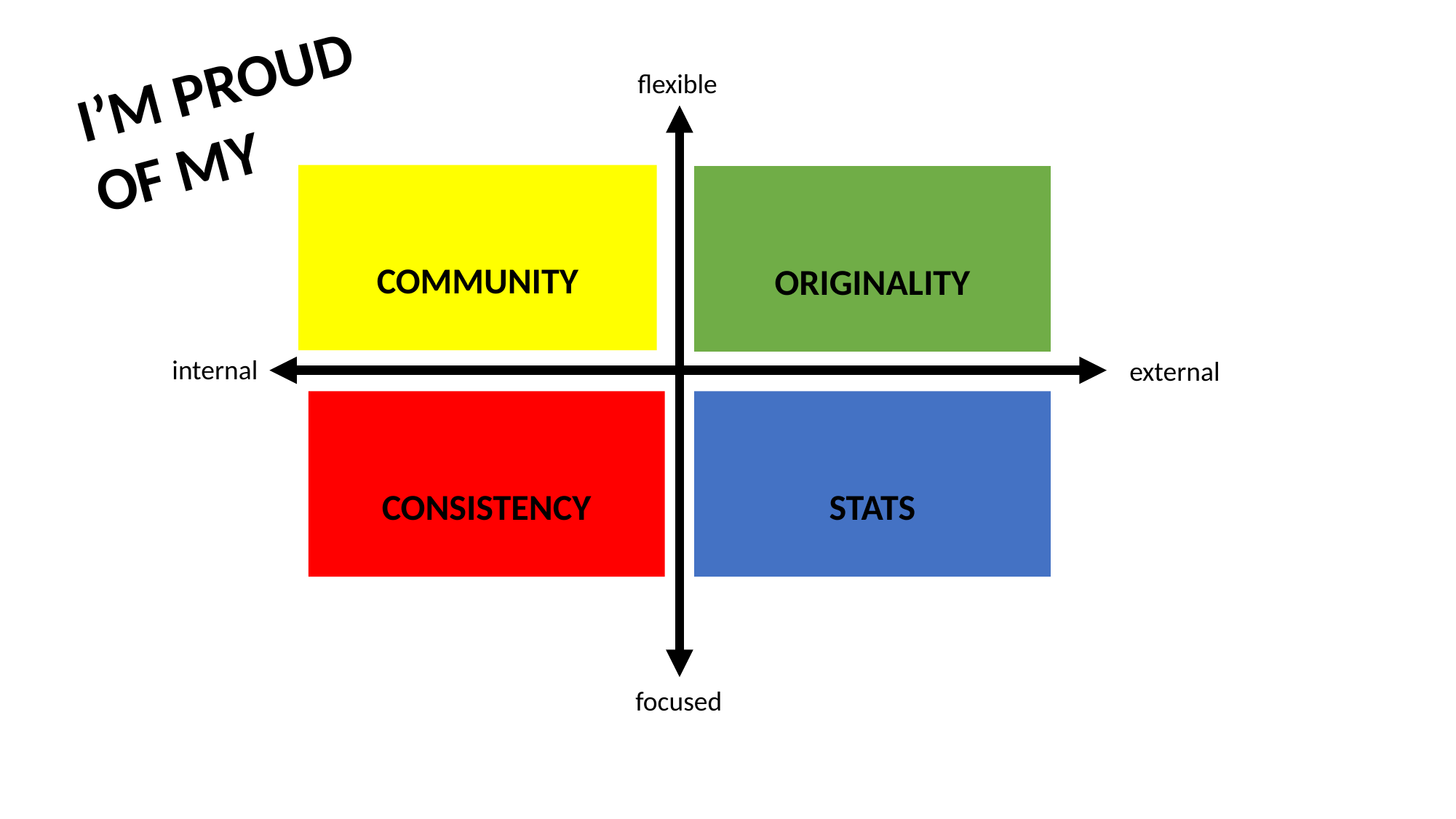

I’M PROUD
OF MY
flexible

COMMUNITY

ORIGINALITY

internal
external

CONSISTENCY

STATS

focused